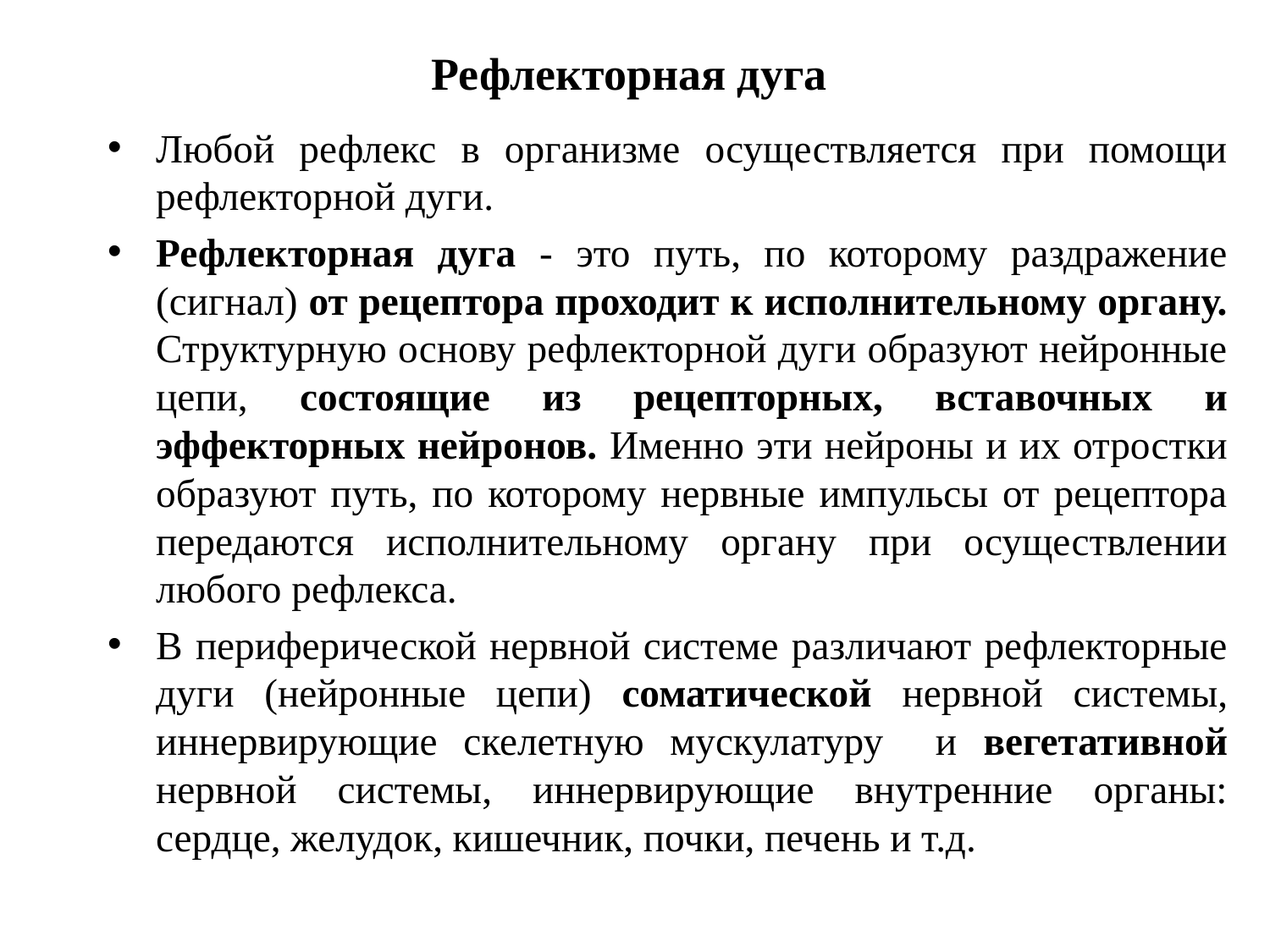

# Рефлекторная дуга
Любой рефлекс в организме осуществляется при помощи рефлекторной дуги.
Рефлекторная дуга - это путь, по которому раздражение (сигнал) от рецептора проходит к исполнительному органу. Структурную основу рефлекторной дуги образуют нейронные цепи, состоящие из рецепторных, вставочных и эффекторных нейронов. Именно эти нейроны и их отростки образуют путь, по которому нервные импульсы от рецептора передаются исполнительному органу при осуществлении любого рефлекса.
В периферической нервной системе различают рефлекторные дуги (нейронные цепи) соматической нервной системы, иннервирующие скелетную мускулатуру  и вегетативной нервной системы, иннервирующие внутренние органы: сердце, желудок, кишечник, почки, печень и т.д.